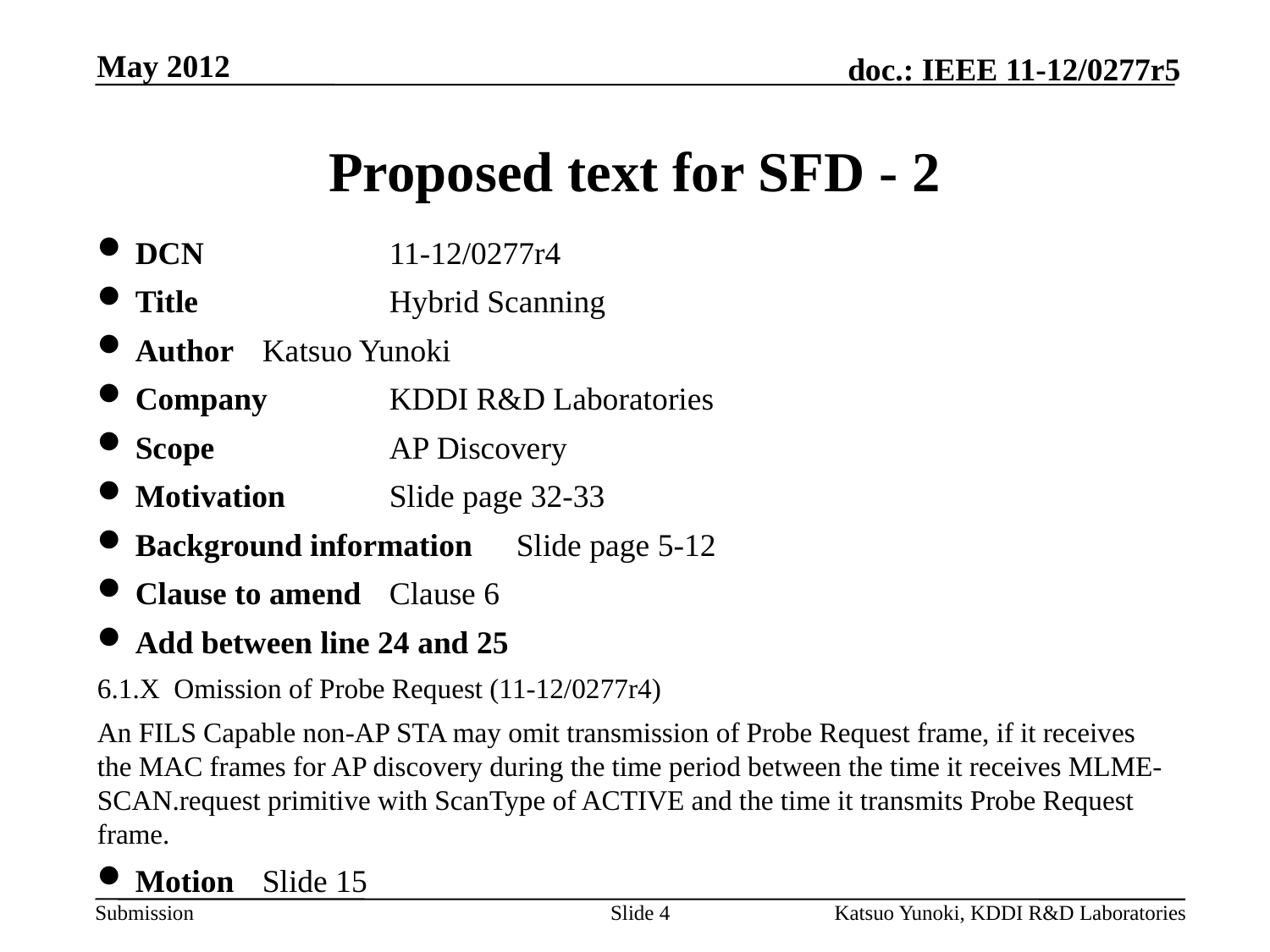

May 2012
# Proposed text for SFD - 2
DCN		11-12/0277r4
Title		Hybrid Scanning
Author	Katsuo Yunoki
Company	KDDI R&D Laboratories
Scope		AP Discovery
Motivation  	Slide page 32-33
Background information	Slide page 5-12
Clause to amend	Clause 6
Add between line 24 and 25
6.1.X  Omission of Probe Request (11-12/0277r4)
An FILS Capable non-AP STA may omit transmission of Probe Request frame, if it receives the MAC frames for AP discovery during the time period between the time it receives MLME-SCAN.request primitive with ScanType of ACTIVE and the time it transmits Probe Request frame.
Motion	Slide 15
Slide 4
Katsuo Yunoki, KDDI R&D Laboratories